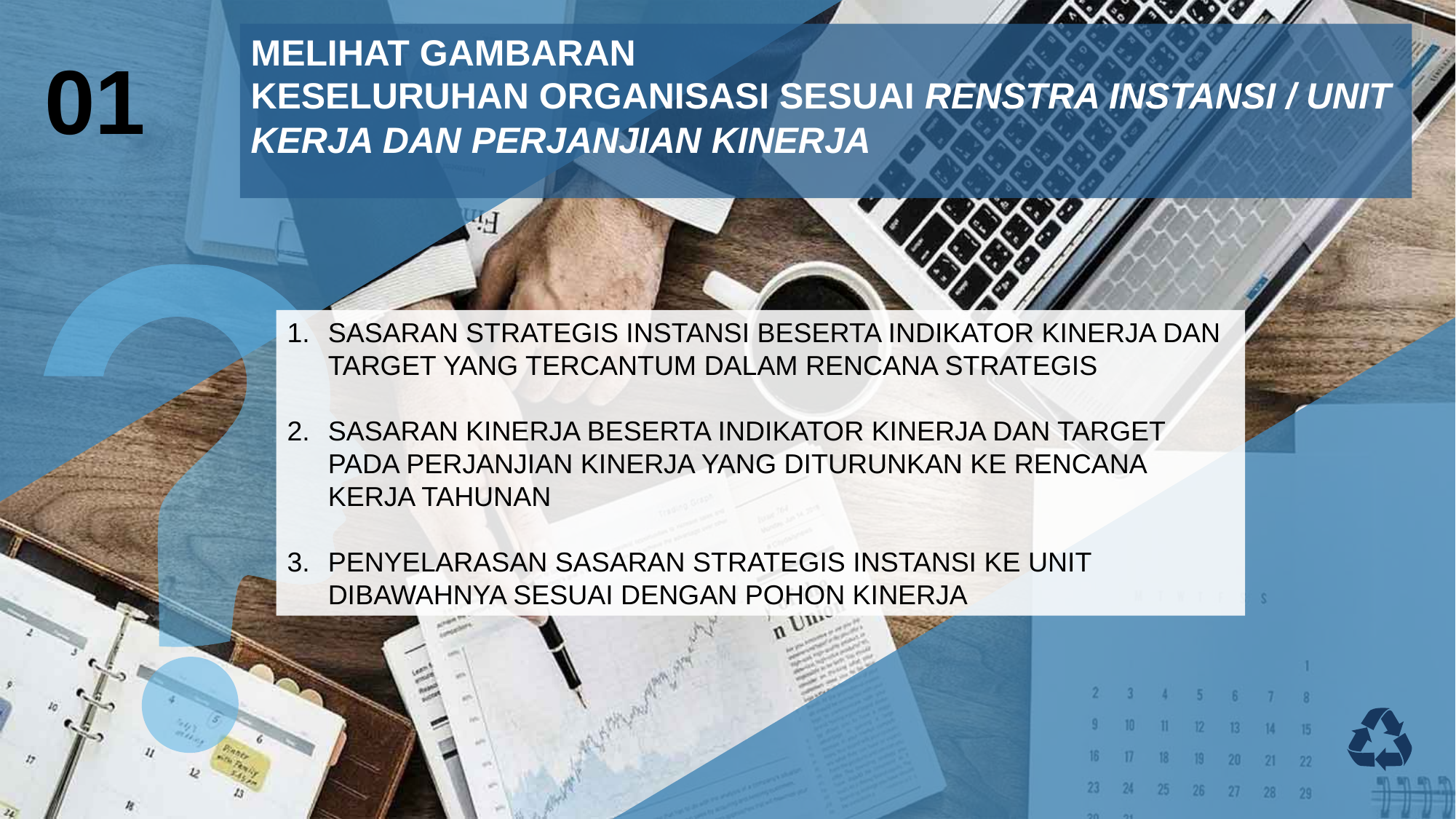

MELIHAT GAMBARAN
KESELURUHAN ORGANISASI SESUAI RENSTRA INSTANSI / UNIT KERJA DAN PERJANJIAN KINERJA

01

SASARAN STRATEGIS INSTANSI BESERTA INDIKATOR KINERJA DAN TARGET YANG TERCANTUM DALAM RENCANA STRATEGIS

SASARAN KINERJA BESERTA INDIKATOR KINERJA DAN TARGET PADA PERJANJIAN KINERJA YANG DITURUNKAN KE RENCANA KERJA TAHUNAN

PENYELARASAN SASARAN STRATEGIS INSTANSI KE UNIT DIBAWAHNYA SESUAI DENGAN POHON KINERJA